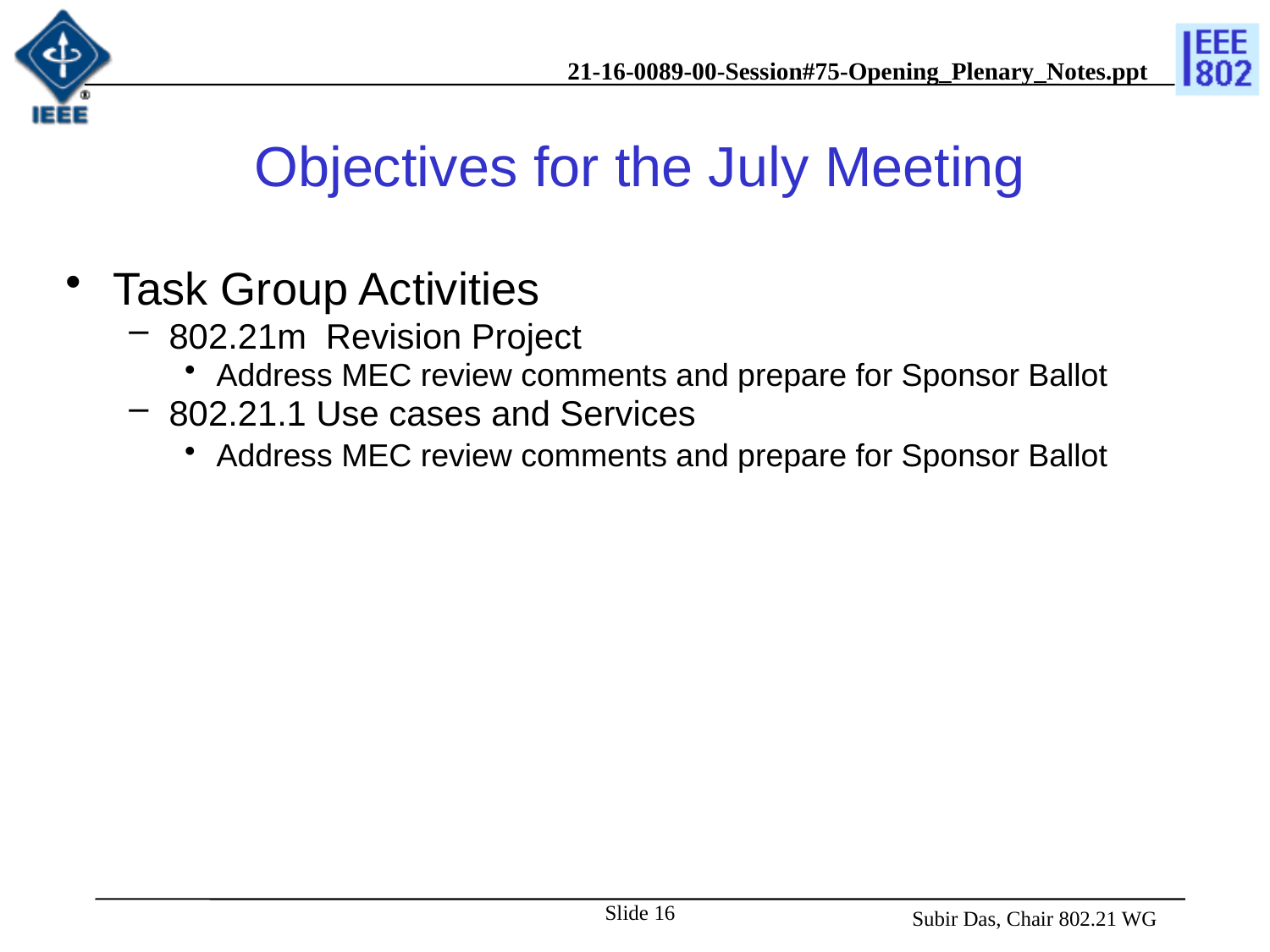

# Objectives for the July Meeting

Task Group Activities
802.21m  Revision Project
Address MEC review comments and prepare for Sponsor Ballot
802.21.1 Use cases and Services
Address MEC review comments and prepare for Sponsor Ballot

Slide 16
  Subir Das, Chair 802.21 WG